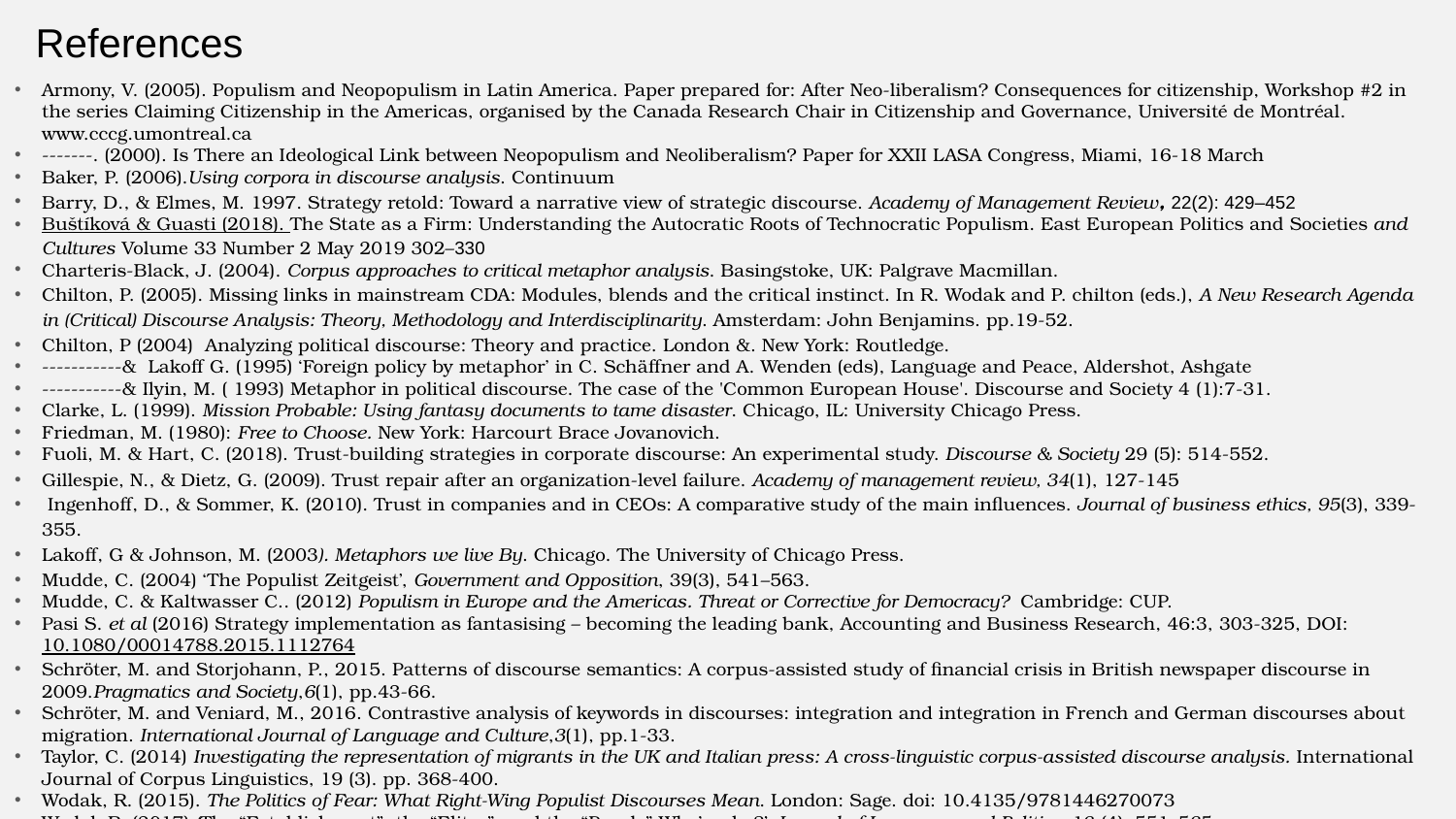

# References
Armony, V. (2005). Populism and Neopopulism in Latin America. Paper prepared for: After Neo-liberalism? Consequences for citizenship, Workshop #2 in the series Claiming Citizenship in the Americas, organised by the Canada Research Chair in Citizenship and Governance, Université de Montréal. www.cccg.umontreal.ca
-------. (2000). Is There an Ideological Link between Neopopulism and Neoliberalism? Paper for XXII LASA Congress, Miami, 16-18 March
Baker, P. (2006).Using corpora in discourse analysis. Continuum
Barry, D., & Elmes, M. 1997. Strategy retold: Toward a narrative view of strategic discourse. Academy of Management Review, 22(2): 429–452
Buštíková & Guasti (2018). The State as a Firm: Understanding the Autocratic Roots of Technocratic Populism. East European Politics and Societies and Cultures Volume 33 Number 2 May 2019 302–330
Charteris-Black, J. (2004). Corpus approaches to critical metaphor analysis. Basingstoke, UK: Palgrave Macmillan.
Chilton, P. (2005). Missing links in mainstream CDA: Modules, blends and the critical instinct. In R. Wodak and P. chilton (eds.), A New Research Agenda in (Critical) Discourse Analysis: Theory, Methodology and Interdisciplinarity. Amsterdam: John Benjamins. pp.19-52.
Chilton, P (2004)  Analyzing political discourse: Theory and practice. London &. New York: Routledge.
-----------&  Lakoff G. (1995) ‘Foreign policy by metaphor’ in C. Schäffner and A. Wenden (eds), Language and Peace, Aldershot, Ashgate
-----------& Ilyin, M. ( 1993) Metaphor in political discourse. The case of the 'Common European House'. Discourse and Society 4 (1):7-31.
Clarke, L. (1999). Mission Probable: Using fantasy documents to tame disaster. Chicago, IL: University Chicago Press.
Friedman, M. (1980): Free to Choose. New York: Harcourt Brace Jovanovich.
Fuoli, M. & Hart, C. (2018). Trust-building strategies in corporate discourse: An experimental study. Discourse & Society 29 (5): 514-552.
Gillespie, N., & Dietz, G. (2009). Trust repair after an organization-level failure. Academy of management review, 34(1), 127-145
 Ingenhoff, D., & Sommer, K. (2010). Trust in companies and in CEOs: A comparative study of the main influences. Journal of business ethics, 95(3), 339-355.
Lakoff, G & Johnson, M. (2003). Metaphors we live By. Chicago. The University of Chicago Press.
Mudde, C. (2004) ‘The Populist Zeitgeist’, Government and Opposition, 39(3), 541–563.
Mudde, C. & Kaltwasser C.. (2012) Populism in Europe and the Americas. Threat or Corrective for Democracy?  Cambridge: CUP.
Pasi S. et al (2016) Strategy implementation as fantasising – becoming the leading bank, Accounting and Business Research, 46:3, 303-325, DOI: 10.1080/00014788.2015.1112764
Schröter, M. and Storjohann, P., 2015. Patterns of discourse semantics: A corpus-assisted study of financial crisis in British newspaper discourse in 2009.Pragmatics and Society,6(1), pp.43-66.
Schröter, M. and Veniard, M., 2016. Contrastive analysis of keywords in discourses: integration and integration in French and German discourses about migration. International Journal of Language and Culture,3(1), pp.1-33.
Taylor, C. (2014) Investigating the representation of migrants in the UK and Italian press: A cross-linguistic corpus-assisted discourse analysis. International Journal of Corpus Linguistics, 19 (3). pp. 368-400.
Wodak, R. (2015). The Politics of Fear: What Right-Wing Populist Discourses Mean. London: Sage. doi: 10.4135/9781446270073
Wodak R. (2017) ‘The “Establishment”, the “Elites”, and the “People” Who’s who?’ Journal of Language and Politics, 16 (4), 551–565